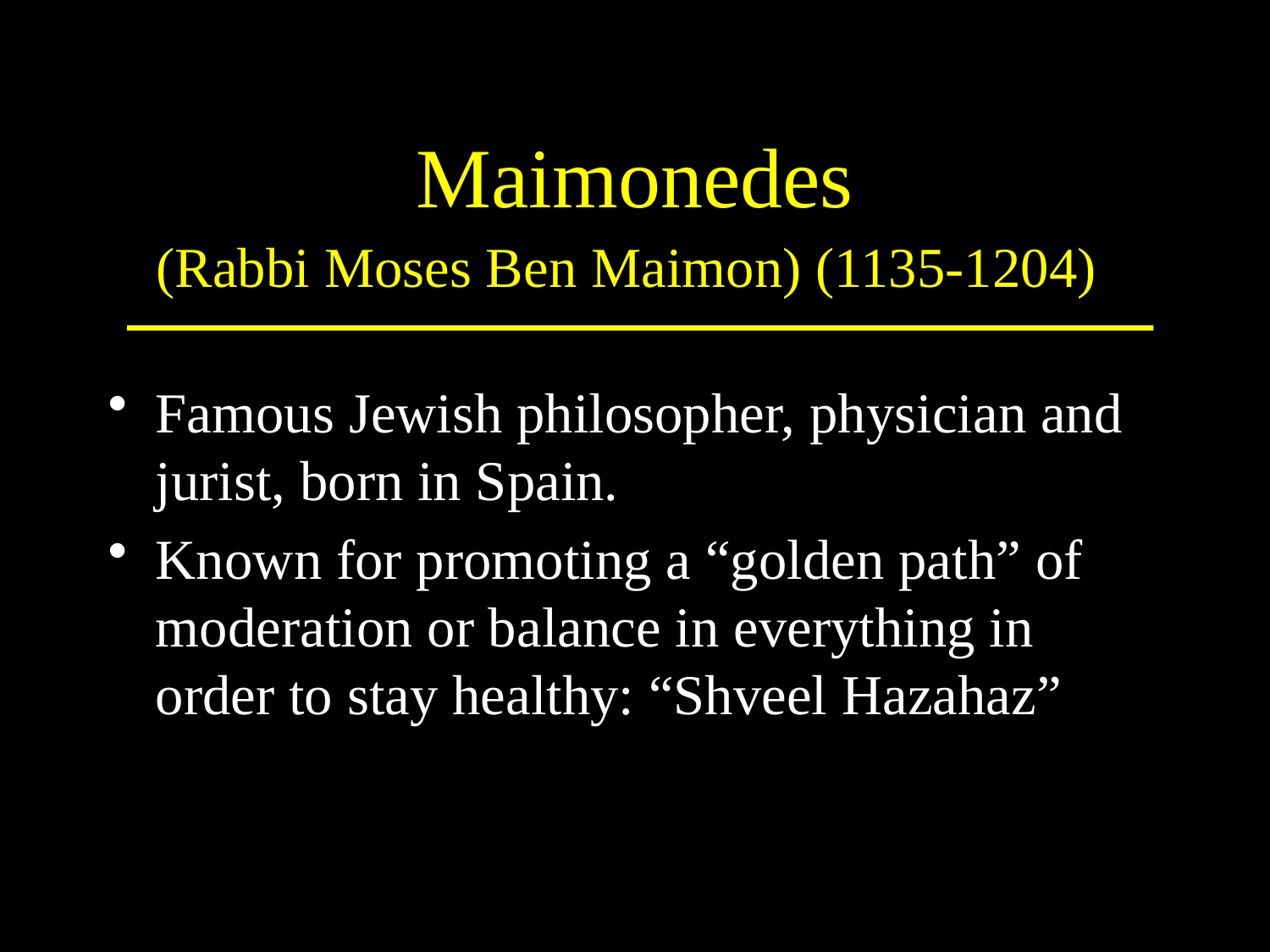

# Maimonedes (Rabbi Moses Ben Maimon) (1135-1204)

Famous Jewish philosopher, physician and jurist, born in Spain.
Known for promoting a “golden path” of moderation or balance in everything in order to stay healthy: “Shveel Hazahaz”